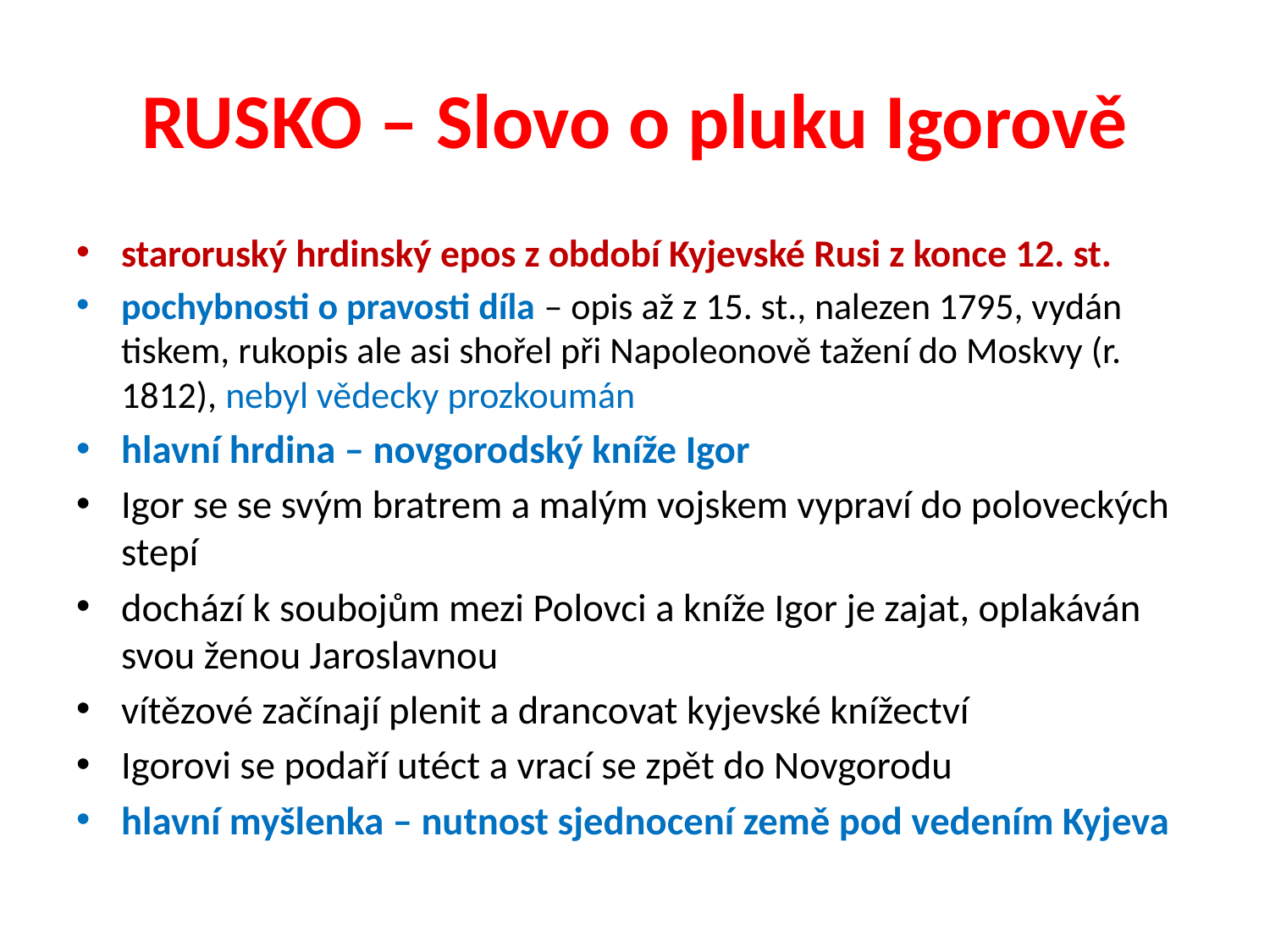

# RUSKO – Slovo o pluku Igorově
staroruský hrdinský epos z období Kyjevské Rusi z konce 12. st.
pochybnosti o pravosti díla – opis až z 15. st., nalezen 1795, vydán tiskem, rukopis ale asi shořel při Napoleonově tažení do Moskvy (r. 1812), nebyl vědecky prozkoumán
hlavní hrdina – novgorodský kníže Igor
Igor se se svým bratrem a malým vojskem vypraví do poloveckých stepí
dochází k soubojům mezi Polovci a kníže Igor je zajat, oplakáván svou ženou Jaroslavnou
vítězové začínají plenit a drancovat kyjevské knížectví
Igorovi se podaří utéct a vrací se zpět do Novgorodu
hlavní myšlenka – nutnost sjednocení země pod vedením Kyjeva